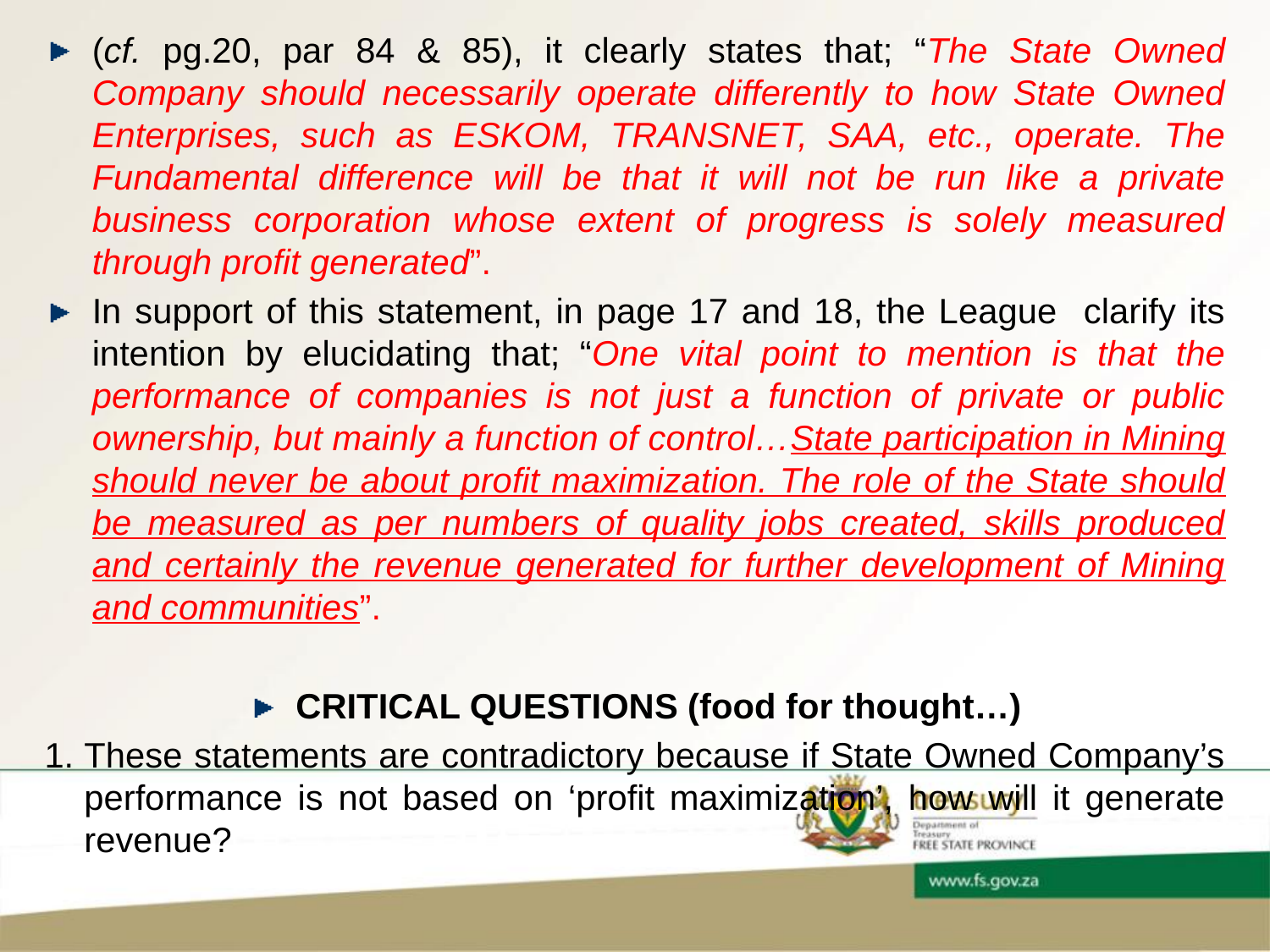

(cf. pg.20, par 84 & 85), it clearly states that; “The State Owned Company should necessarily operate differently to how State Owned Enterprises, such as ESKOM, TRANSNET, SAA, etc., operate. The Fundamental difference will be that it will not be run like a private business corporation whose extent of progress is solely measured through profit generated”.
In support of this statement, in page 17 and 18, the League  clarify its intention by elucidating that; “One vital point to mention is that the performance of companies is not just a function of private or public ownership, but mainly a function of control…State participation in Mining should never be about profit maximization. The role of the State should be measured as per numbers of quality jobs created, skills produced and certainly the revenue generated for further development of Mining and communities”.

CRITICAL QUESTIONS (food for thought…)
These statements are contradictory because if State Owned Company’s performance is not based on ‘profit maximization’, how will it generate revenue?